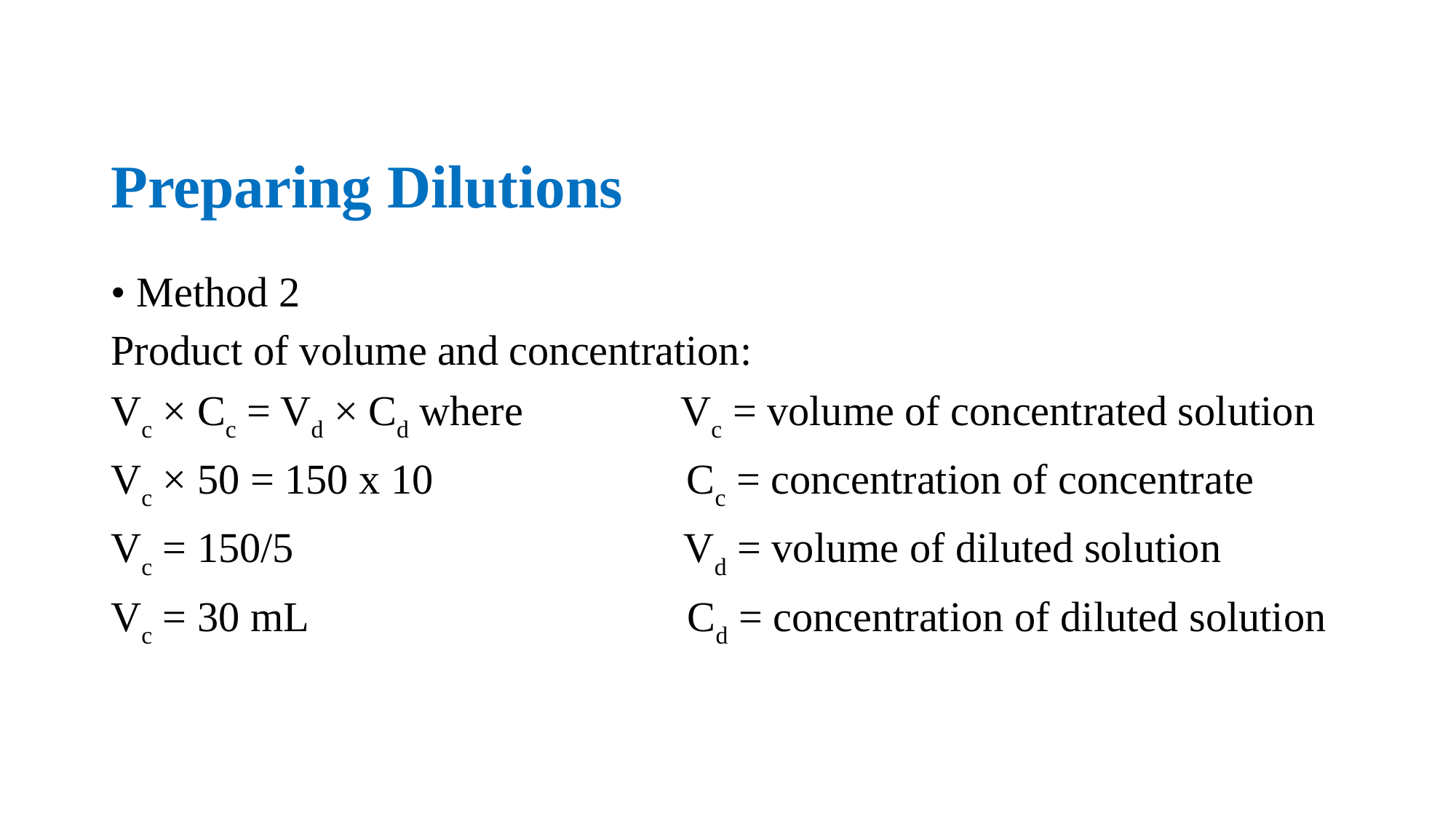

# Preparing Dilutions
• Method 2
Product of volume and concentration:
Vc × Cc = Vd × Cd where               Vc = volume of concentrated solution
Vc × 50 = 150 x 10                        Cc = concentration of concentrate
Vc = 150/5                                     Vd = volume of diluted solution
Vc = 30 mL                                    Cd = concentration of diluted solution